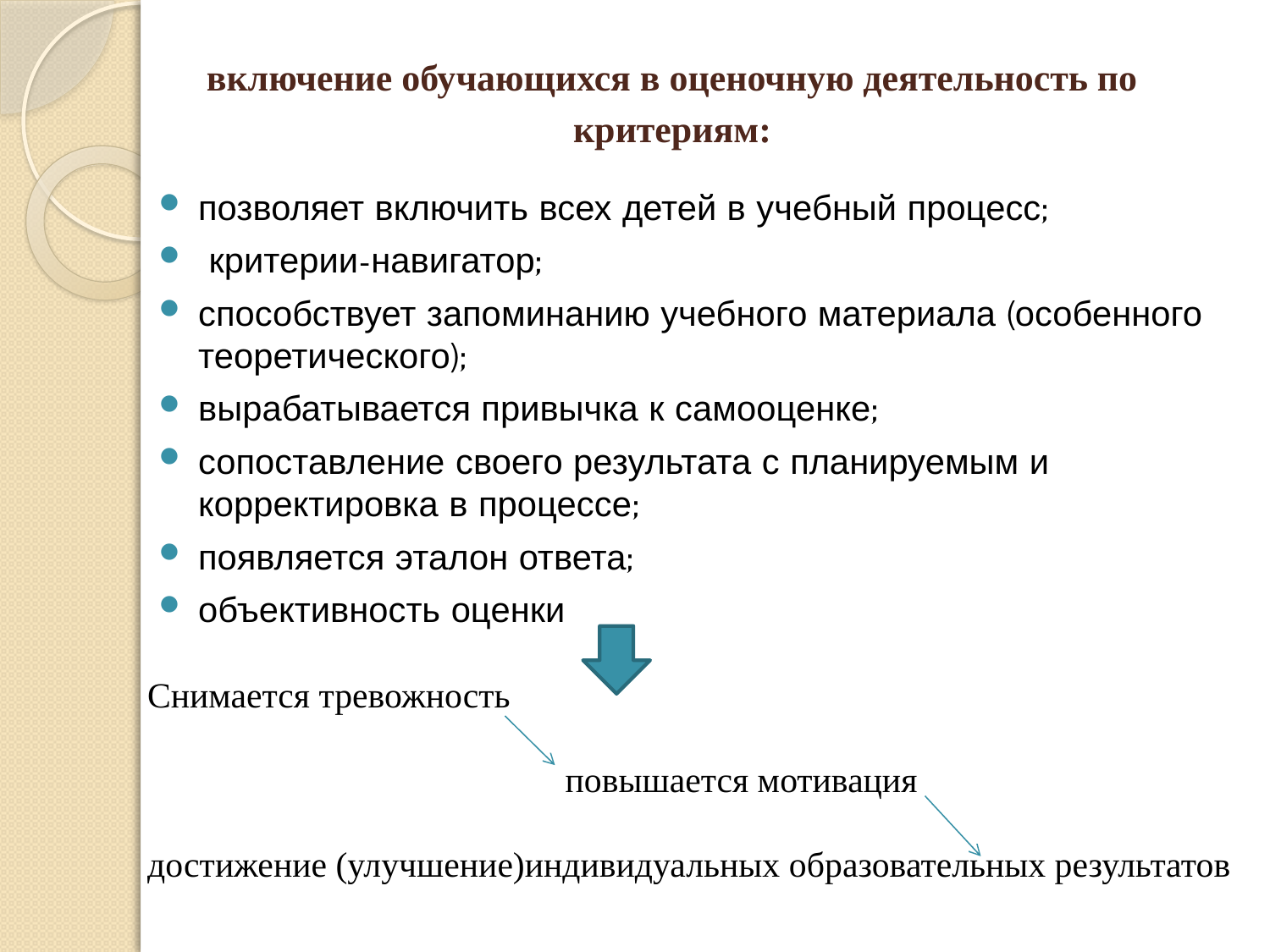

# включение обучающихся в оценочную деятельность по критериям:
позволяет включить всех детей в учебный процесс;
 критерии-навигатор;
способствует запоминанию учебного материала (особенного теоретического);
вырабатывается привычка к самооценке;
сопоставление своего результата с планируемым и корректировка в процессе;
появляется эталон ответа;
объективность оценки

Снимается тревожность

                                               повышается мотивация

достижение (улучшение)индивидуальных образовательных результатов